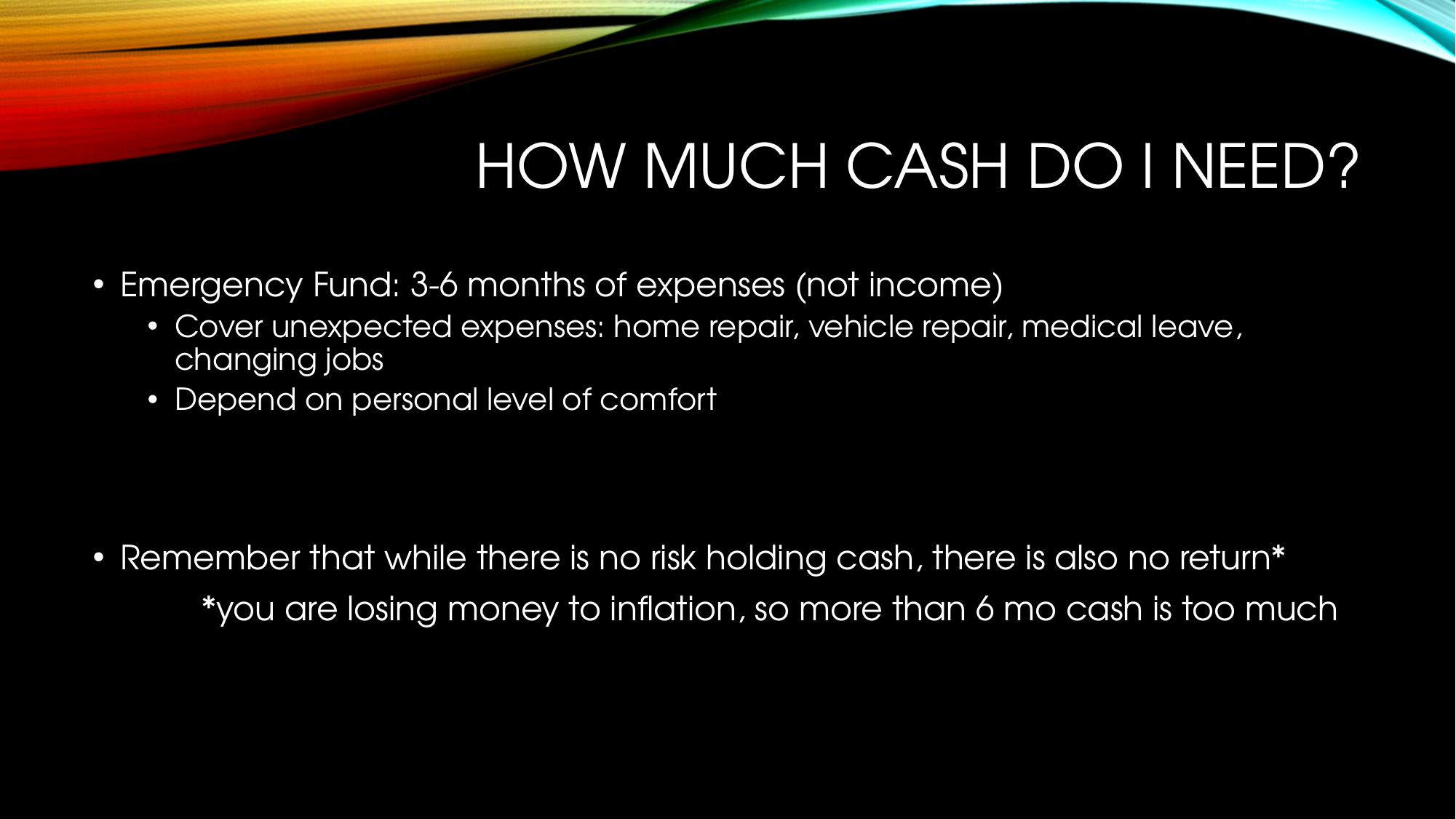

# How much cash do I need?
Emergency Fund: 3-6 months of expenses (not income)
Cover unexpected expenses: home repair, vehicle repair, medical leave, changing jobs
Depend on personal level of comfort

Remember that while there is no risk holding cash, there is also no return*
	*you are losing money to inflation, so more than 6 mo cash is too much